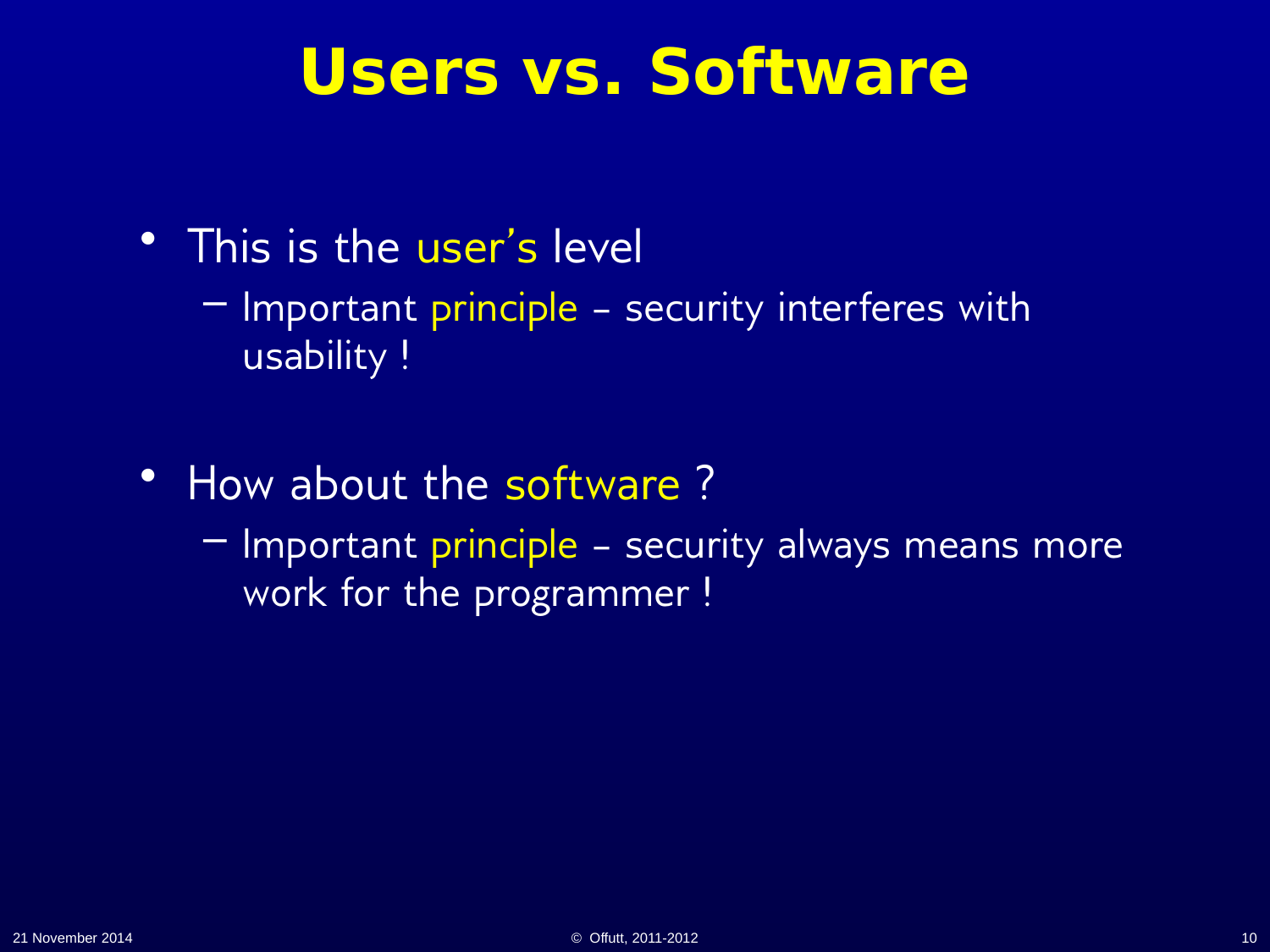

# Users vs. Software
This is the user’s level
Important principle – security interferes with usability !

How about the software ?
Important principle – security always means more work for the programmer !
21 November 2014
©  Offutt, 2011-2012
10